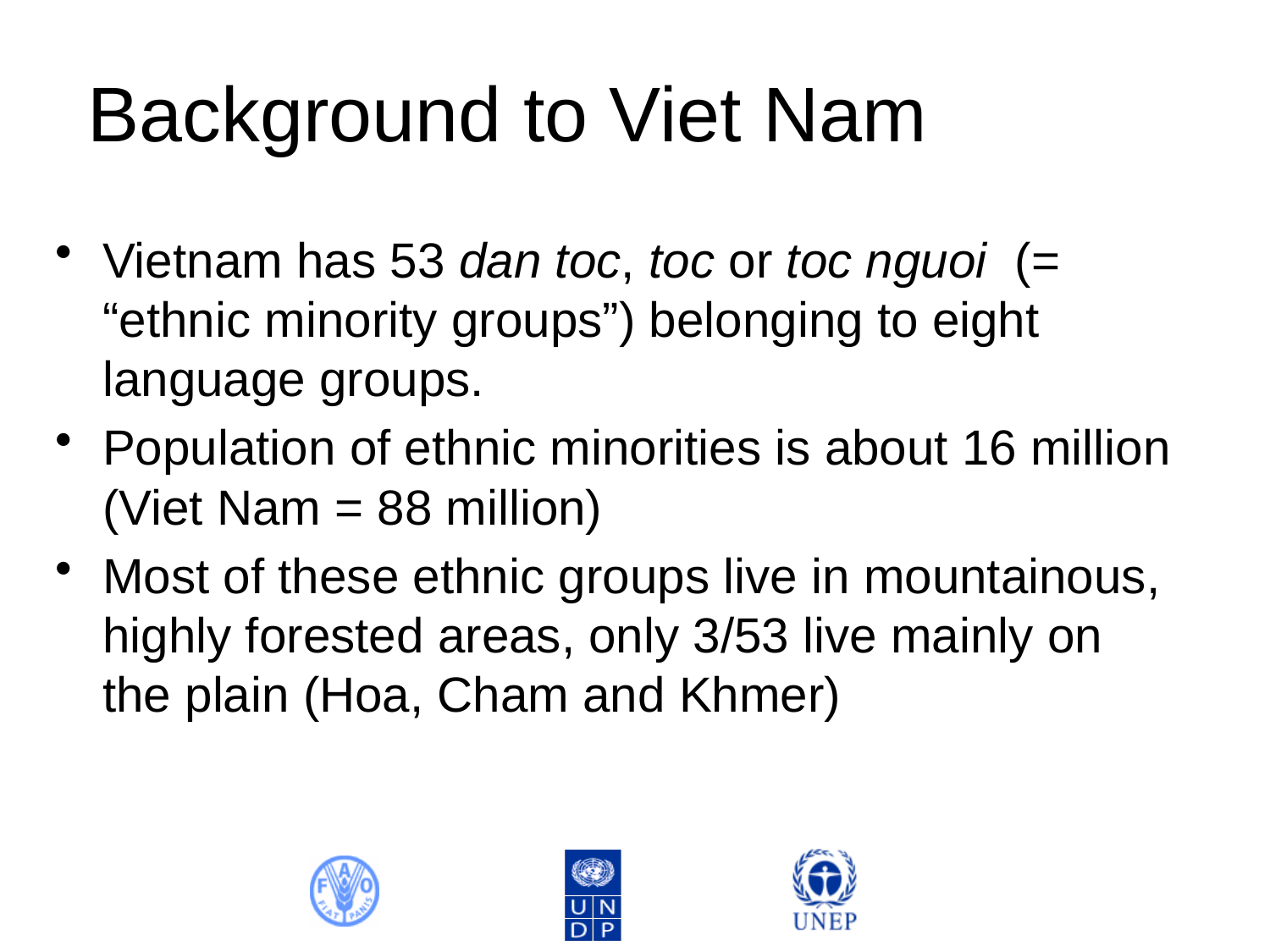

# Background to Viet Nam
Vietnam has 53 dan toc, toc or toc nguoi  (= “ethnic minority groups”) belonging to eight language groups.
Population of ethnic minorities is about 16 million (Viet Nam = 88 million)
Most of these ethnic groups live in mountainous, highly forested areas, only 3/53 live mainly on the plain (Hoa, Cham and Khmer)